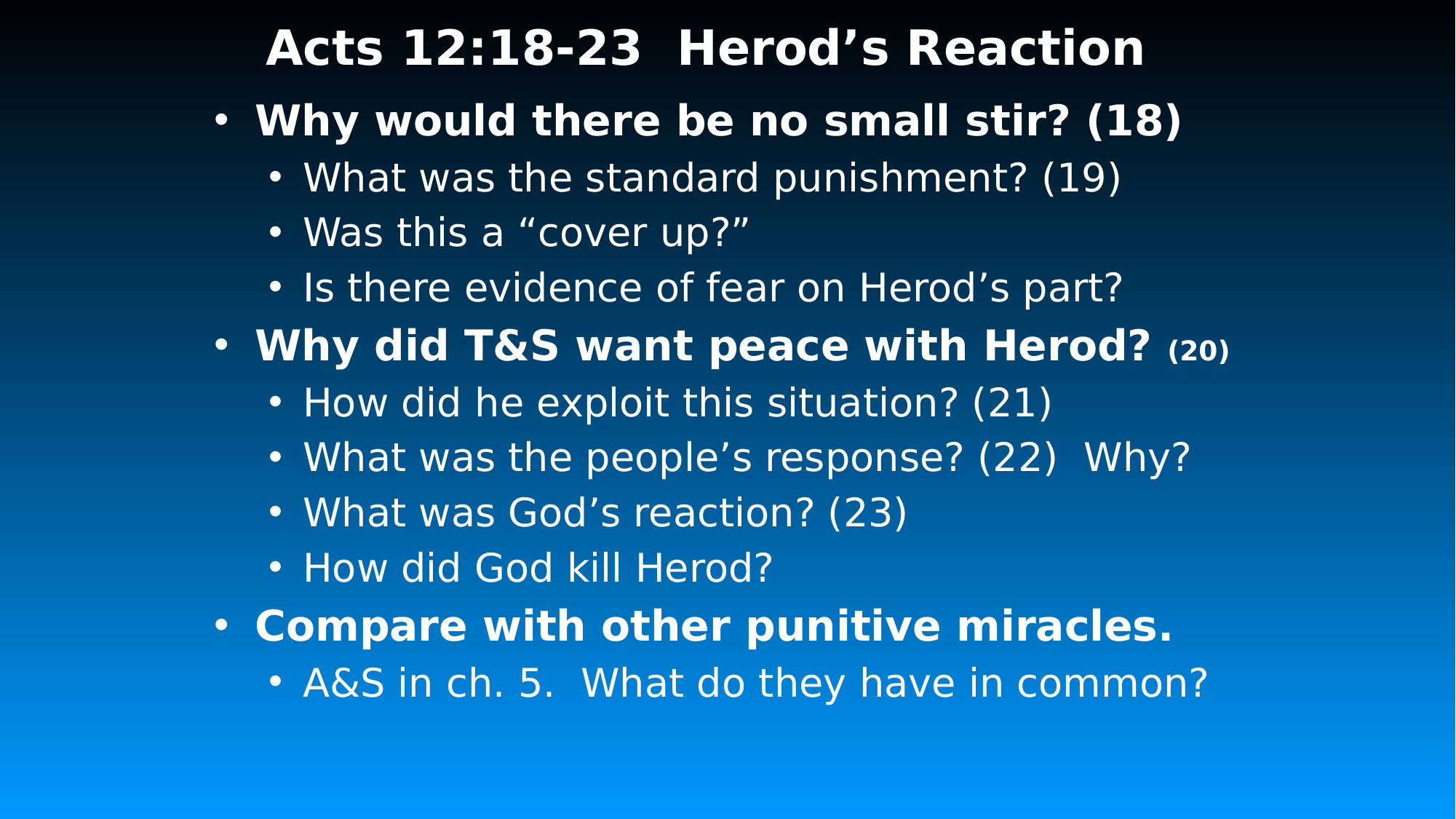

# Acts 12:18-23  Herod’s Reaction
Why would there be no small stir? (18)
What was the standard punishment? (19)
Was this a “cover up?”
Is there evidence of fear on Herod’s part?
Why did T&S want peace with Herod? (20)
How did he exploit this situation? (21)
What was the people’s response? (22)  Why?
What was God’s reaction? (23)
How did God kill Herod?
Compare with other punitive miracles.
A&S in ch. 5.  What do they have in common?